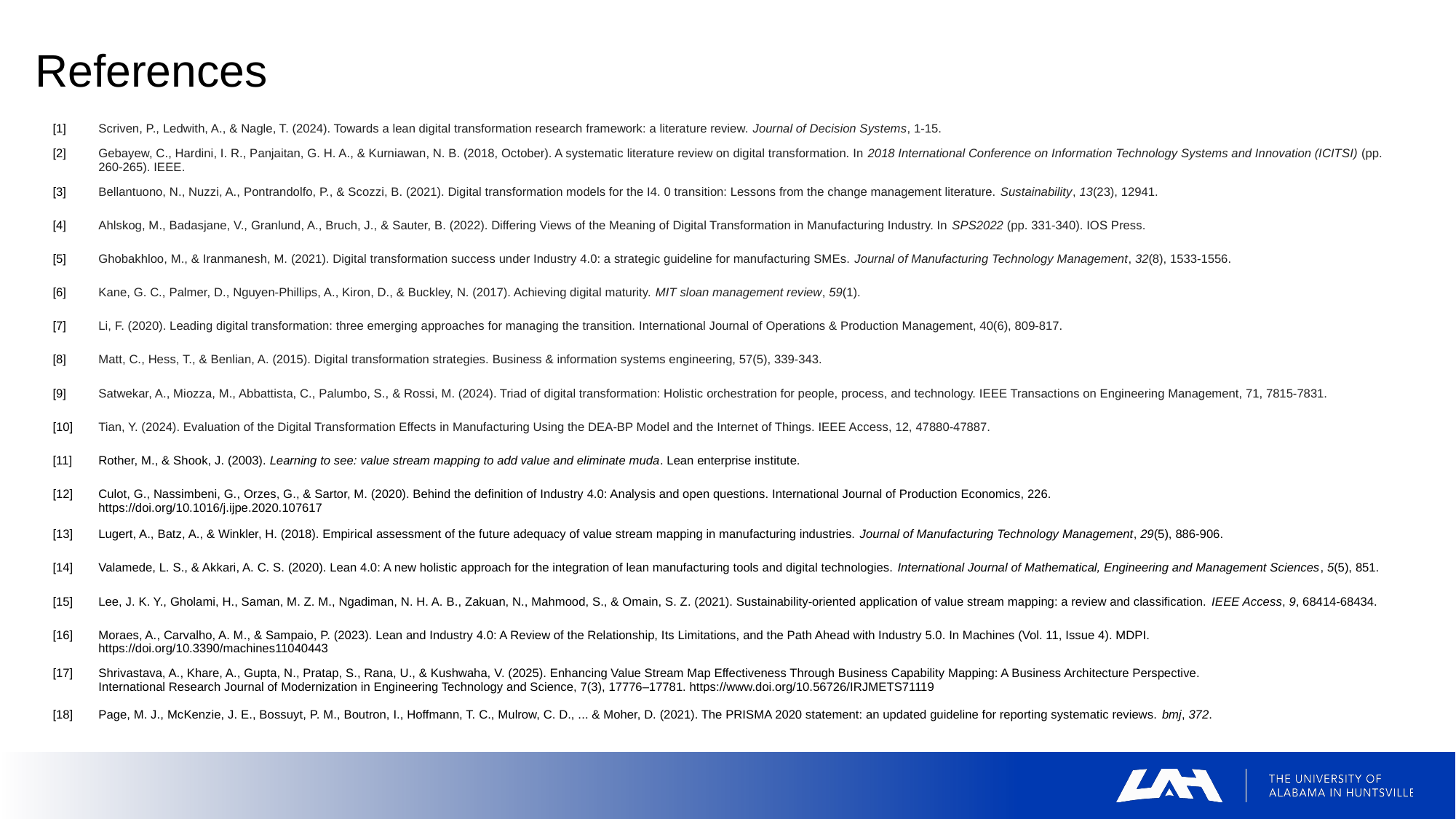

References
| [1] | Scriven, P., Ledwith, A., & Nagle, T. (2024). Towards a lean digital transformation research framework: a literature review. Journal of Decision Systems, 1-15. |
| --- | --- |
| [2] | Gebayew, C., Hardini, I. R., Panjaitan, G. H. A., & Kurniawan, N. B. (2018, October). A systematic literature review on digital transformation. In 2018 International Conference on Information Technology Systems and Innovation (ICITSI) (pp. 260-265). IEEE. |
| [3] | Bellantuono, N., Nuzzi, A., Pontrandolfo, P., & Scozzi, B. (2021). Digital transformation models for the I4. 0 transition: Lessons from the change management literature. Sustainability, 13(23), 12941. |
| [4] | Ahlskog, M., Badasjane, V., Granlund, A., Bruch, J., & Sauter, B. (2022). Differing Views of the Meaning of Digital Transformation in Manufacturing Industry. In SPS2022 (pp. 331-340). IOS Press. |
| [5] | Ghobakhloo, M., & Iranmanesh, M. (2021). Digital transformation success under Industry 4.0: a strategic guideline for manufacturing SMEs. Journal of Manufacturing Technology Management, 32(8), 1533-1556. |
| [6] | Kane, G. C., Palmer, D., Nguyen-Phillips, A., Kiron, D., & Buckley, N. (2017). Achieving digital maturity. MIT sloan management review, 59(1). |
| [7] | Li, F. (2020). Leading digital transformation: three emerging approaches for managing the transition. International Journal of Operations & Production Management, 40(6), 809-817. |
| [8] | Matt, C., Hess, T., & Benlian, A. (2015). Digital transformation strategies. Business & information systems engineering, 57(5), 339-343. |
| [9] | Satwekar, A., Miozza, M., Abbattista, C., Palumbo, S., & Rossi, M. (2024). Triad of digital transformation: Holistic orchestration for people, process, and technology. IEEE Transactions on Engineering Management, 71, 7815-7831. |
| [10] | Tian, Y. (2024). Evaluation of the Digital Transformation Effects in Manufacturing Using the DEA-BP Model and the Internet of Things. IEEE Access, 12, 47880-47887. |
| [11] | Rother, M., & Shook, J. (2003). Learning to see: value stream mapping to add value and eliminate muda. Lean enterprise institute. |
| [12] | Culot, G., Nassimbeni, G., Orzes, G., & Sartor, M. (2020). Behind the definition of Industry 4.0: Analysis and open questions. International Journal of Production Economics, 226. https://doi.org/10.1016/j.ijpe.2020.107617 |
| [13] | Lugert, A., Batz, A., & Winkler, H. (2018). Empirical assessment of the future adequacy of value stream mapping in manufacturing industries. Journal of Manufacturing Technology Management, 29(5), 886-906. |
| [14] | Valamede, L. S., & Akkari, A. C. S. (2020). Lean 4.0: A new holistic approach for the integration of lean manufacturing tools and digital technologies. International Journal of Mathematical, Engineering and Management Sciences, 5(5), 851. |
| [15] | Lee, J. K. Y., Gholami, H., Saman, M. Z. M., Ngadiman, N. H. A. B., Zakuan, N., Mahmood, S., & Omain, S. Z. (2021). Sustainability-oriented application of value stream mapping: a review and classification. IEEE Access, 9, 68414-68434. |
| [16] | Moraes, A., Carvalho, A. M., & Sampaio, P. (2023). Lean and Industry 4.0: A Review of the Relationship, Its Limitations, and the Path Ahead with Industry 5.0. In Machines (Vol. 11, Issue 4). MDPI. https://doi.org/10.3390/machines11040443 |
| [17] | Shrivastava, A., Khare, A., Gupta, N., Pratap, S., Rana, U., & Kushwaha, V. (2025). Enhancing Value Stream Map Effectiveness Through Business Capability Mapping: A Business Architecture Perspective. International Research Journal of Modernization in Engineering Technology and Science, 7(3), 17776–17781. https://www.doi.org/10.56726/IRJMETS71119 |
| [18] | Page, M. J., McKenzie, J. E., Bossuyt, P. M., Boutron, I., Hoffmann, T. C., Mulrow, C. D., ... & Moher, D. (2021). The PRISMA 2020 statement: an updated guideline for reporting systematic reviews. bmj, 372. |